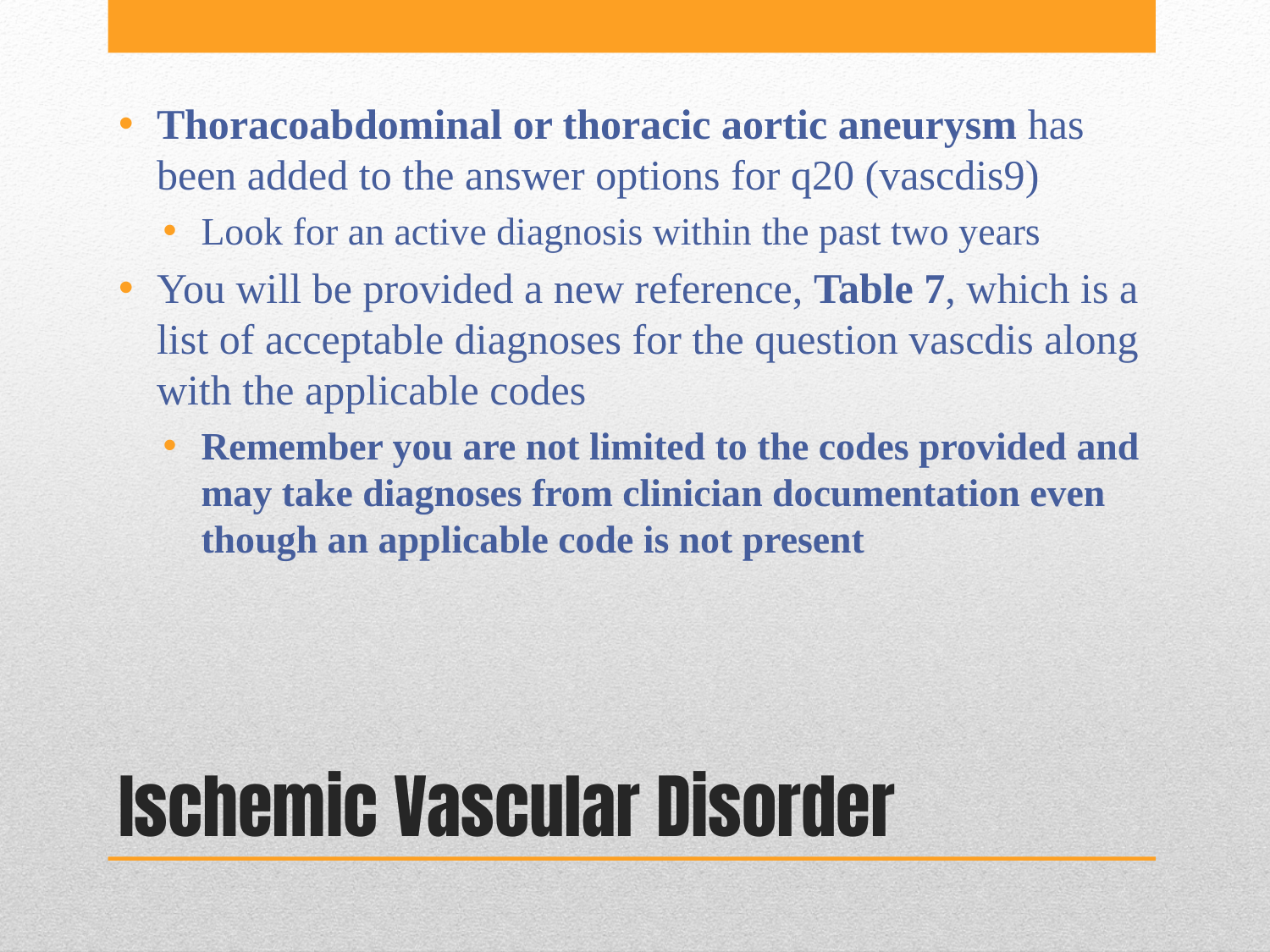

Thoracoabdominal or thoracic aortic aneurysm has been added to the answer options for q20 (vascdis9)
Look for an active diagnosis within the past two years
You will be provided a new reference, Table 7, which is a list of acceptable diagnoses for the question vascdis along with the applicable codes
Remember you are not limited to the codes provided and may take diagnoses from clinician documentation even though an applicable code is not present

# Ischemic Vascular Disorder